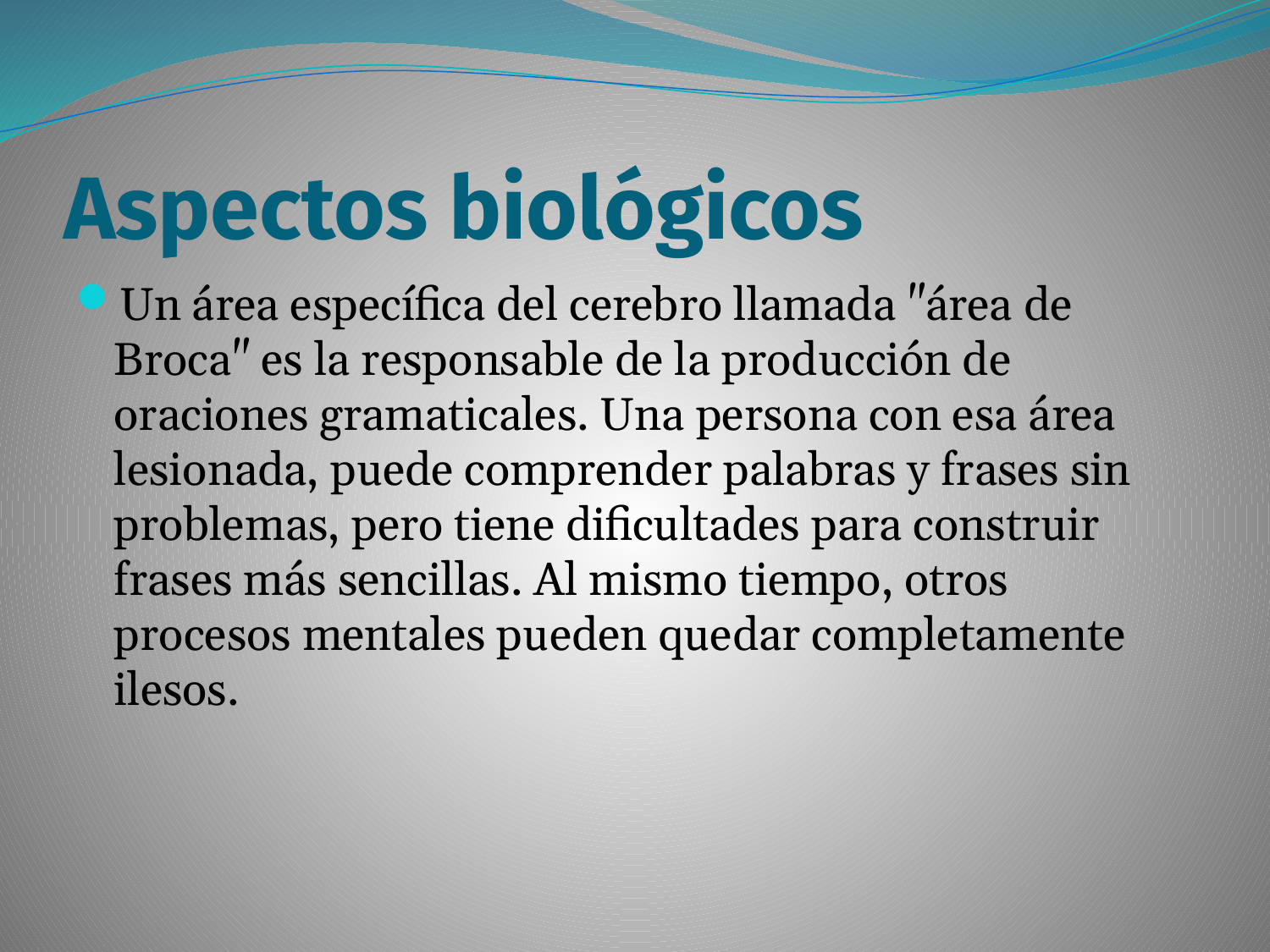

# Aspectos biológicos
Un área específica del cerebro llamada "área de Broca" es la responsable de la producción de oraciones gramaticales. Una persona con esa área lesionada, puede comprender palabras y frases sin problemas, pero tiene dificultades para construir frases más sencillas. Al mismo tiempo, otros procesos mentales pueden quedar completamente ilesos.